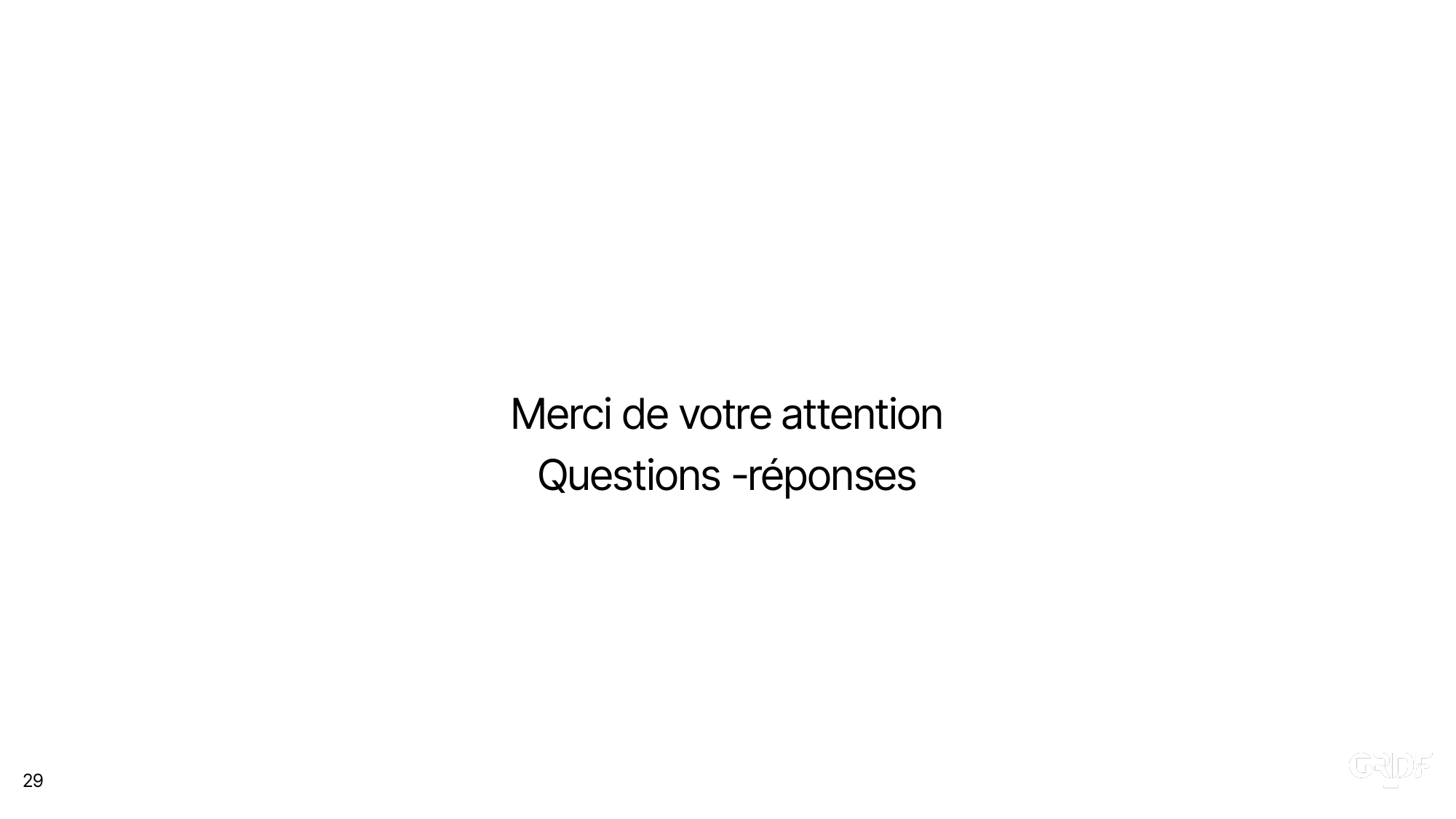

#

Merci de votre attention
Questions -réponses
29